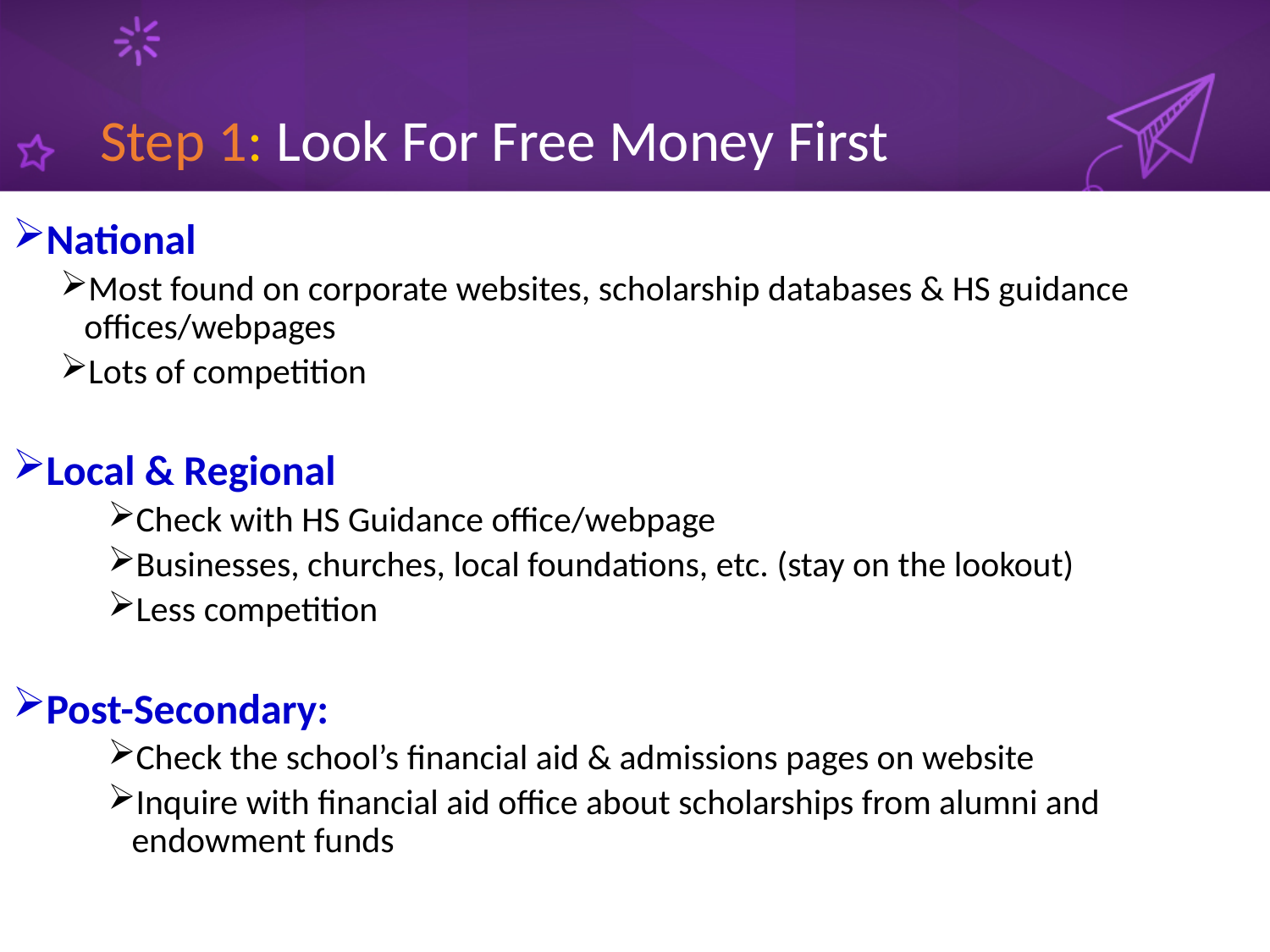

# Step 1: Look For Free Money First
National
Most found on corporate websites, scholarship databases & HS guidance offices/webpages
Lots of competition

Local & Regional
Check with HS Guidance office/webpage
Businesses, churches, local foundations, etc. (stay on the lookout)
Less competition

Post-Secondary:
Check the school’s financial aid & admissions pages on website
Inquire with financial aid office about scholarships from alumni and endowment funds